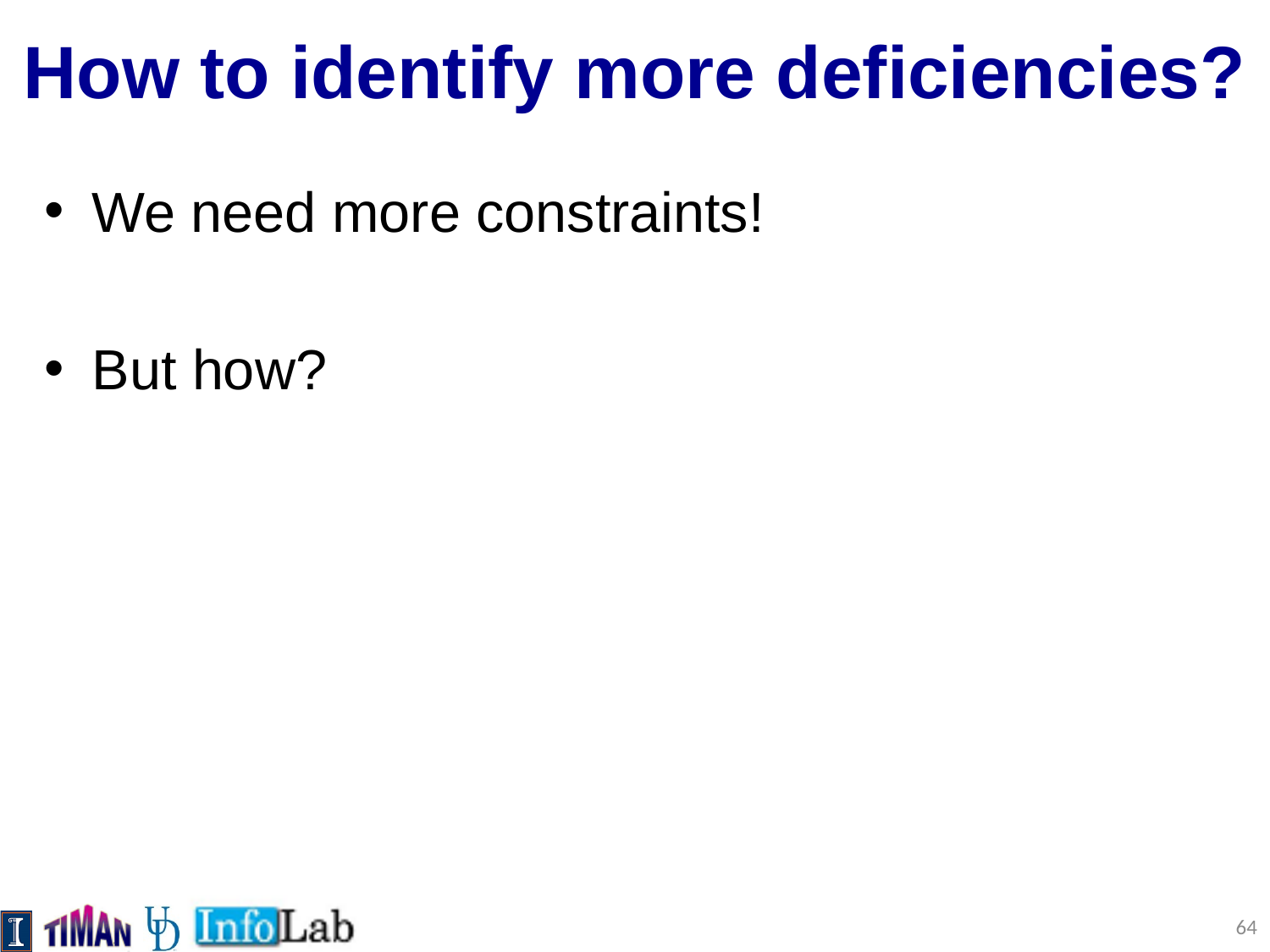

# How to identify more deficiencies?
We need more constraints!

But how?
64